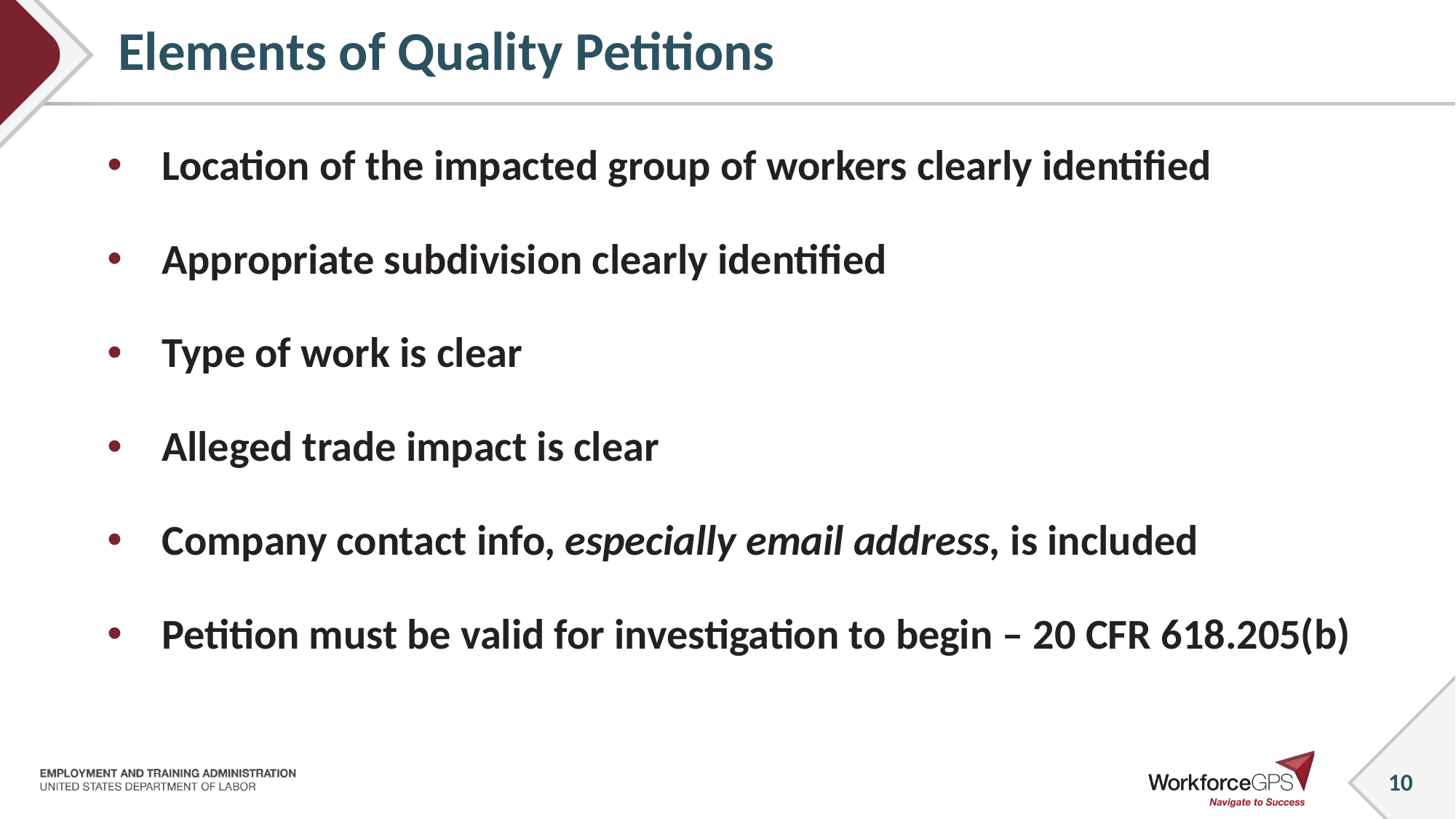

# Elements of Quality Petitions
Location of the impacted group of workers clearly identified
Appropriate subdivision clearly identified
Type of work is clear
Alleged trade impact is clear
Company contact info, especially email address, is included
Petition must be valid for investigation to begin – 20 CFR 618.205(b)

 10